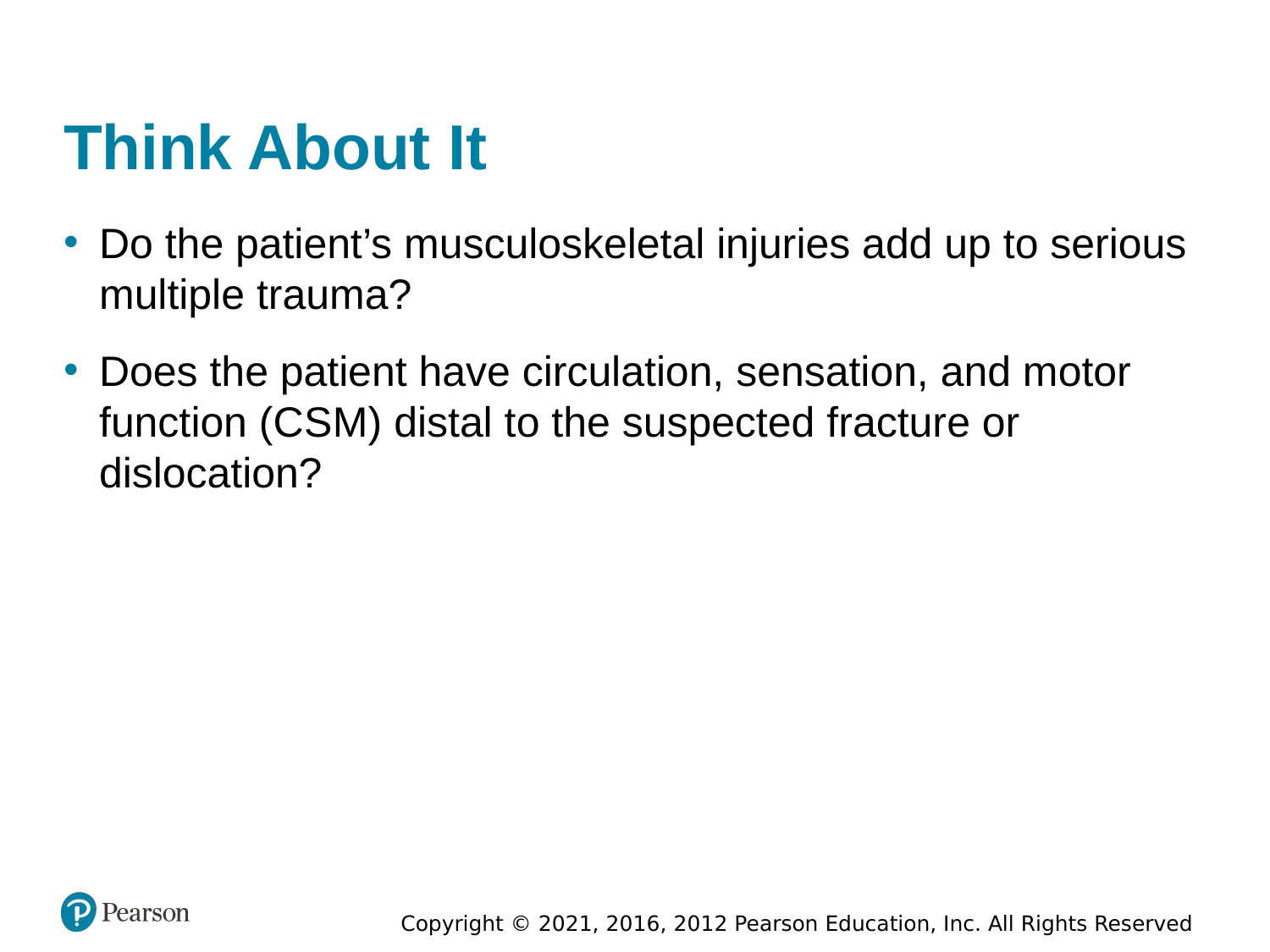

# Think About It
Do the patient’s musculoskeletal injuries add up to serious multiple trauma?
Does the patient have circulation, sensation, and motor function (C S M) distal to the suspected fracture or dislocation?